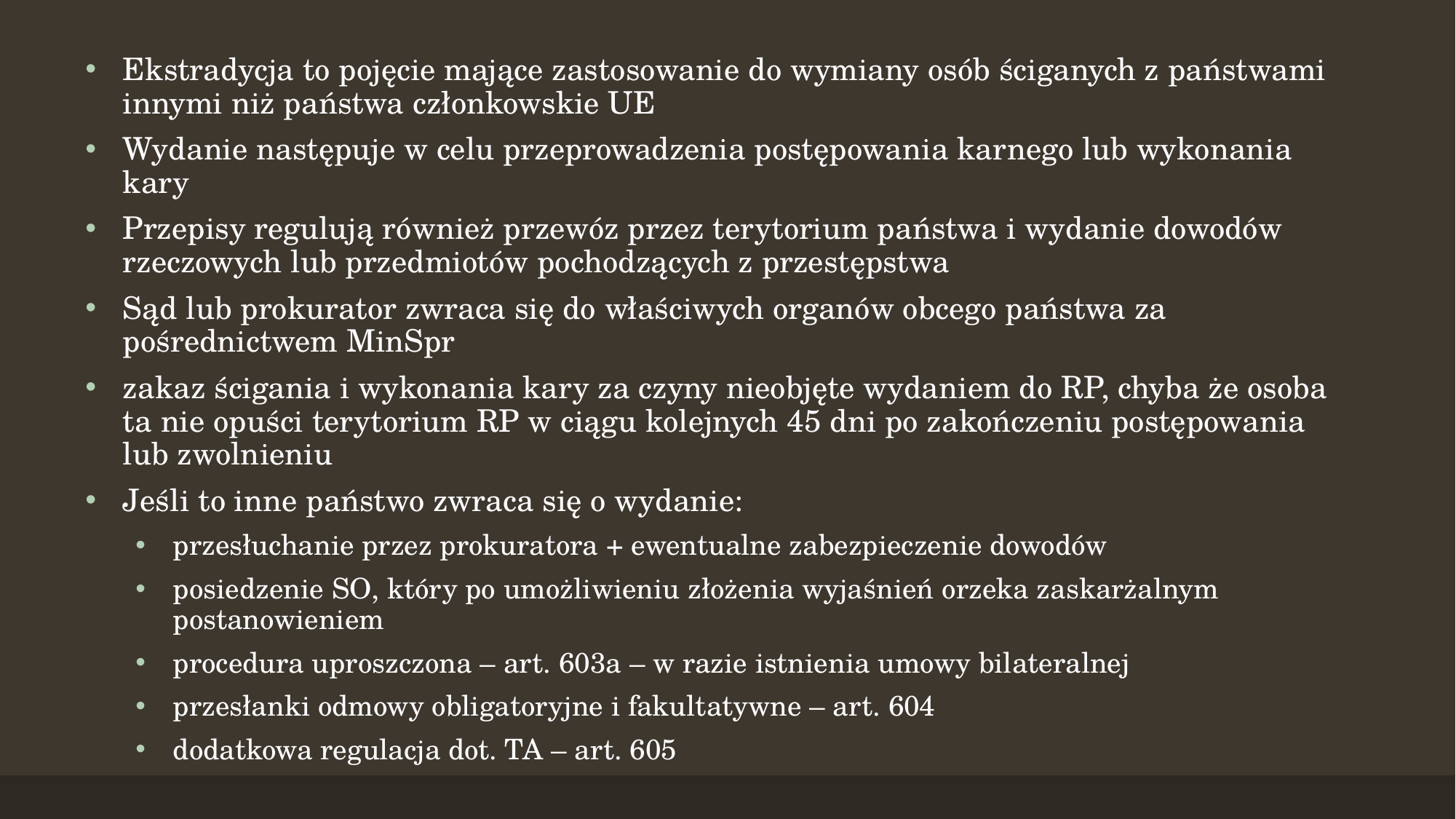

Ekstradycja to pojęcie mające zastosowanie do wymiany osób ściganych z państwami innymi niż państwa członkowskie UE
Wydanie następuje w celu przeprowadzenia postępowania karnego lub wykonania kary
Przepisy regulują również przewóz przez terytorium państwa i wydanie dowodów rzeczowych lub przedmiotów pochodzących z przestępstwa
Sąd lub prokurator zwraca się do właściwych organów obcego państwa za pośrednictwem MinSpr
zakaz ścigania i wykonania kary za czyny nieobjęte wydaniem do RP, chyba że osoba ta nie opuści terytorium RP w ciągu kolejnych 45 dni po zakończeniu postępowania lub zwolnieniu
Jeśli to inne państwo zwraca się o wydanie:
przesłuchanie przez prokuratora + ewentualne zabezpieczenie dowodów
posiedzenie SO, który po umożliwieniu złożenia wyjaśnień orzeka zaskarżalnym postanowieniem
procedura uproszczona – art. 603a – w razie istnienia umowy bilateralnej
przesłanki odmowy obligatoryjne i fakultatywne – art. 604
dodatkowa regulacja dot. TA – art. 605